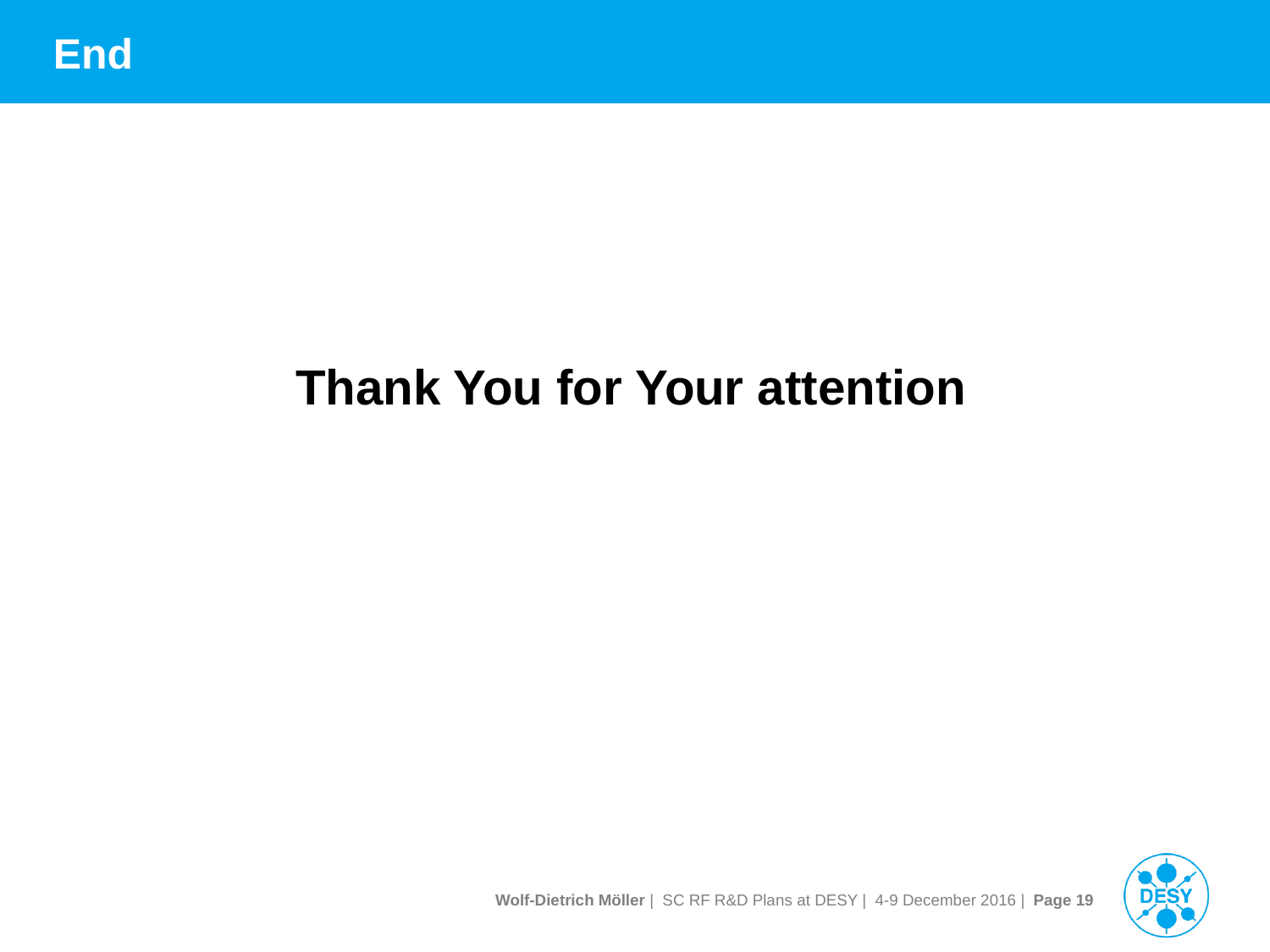

# End
Thank You for Your attention